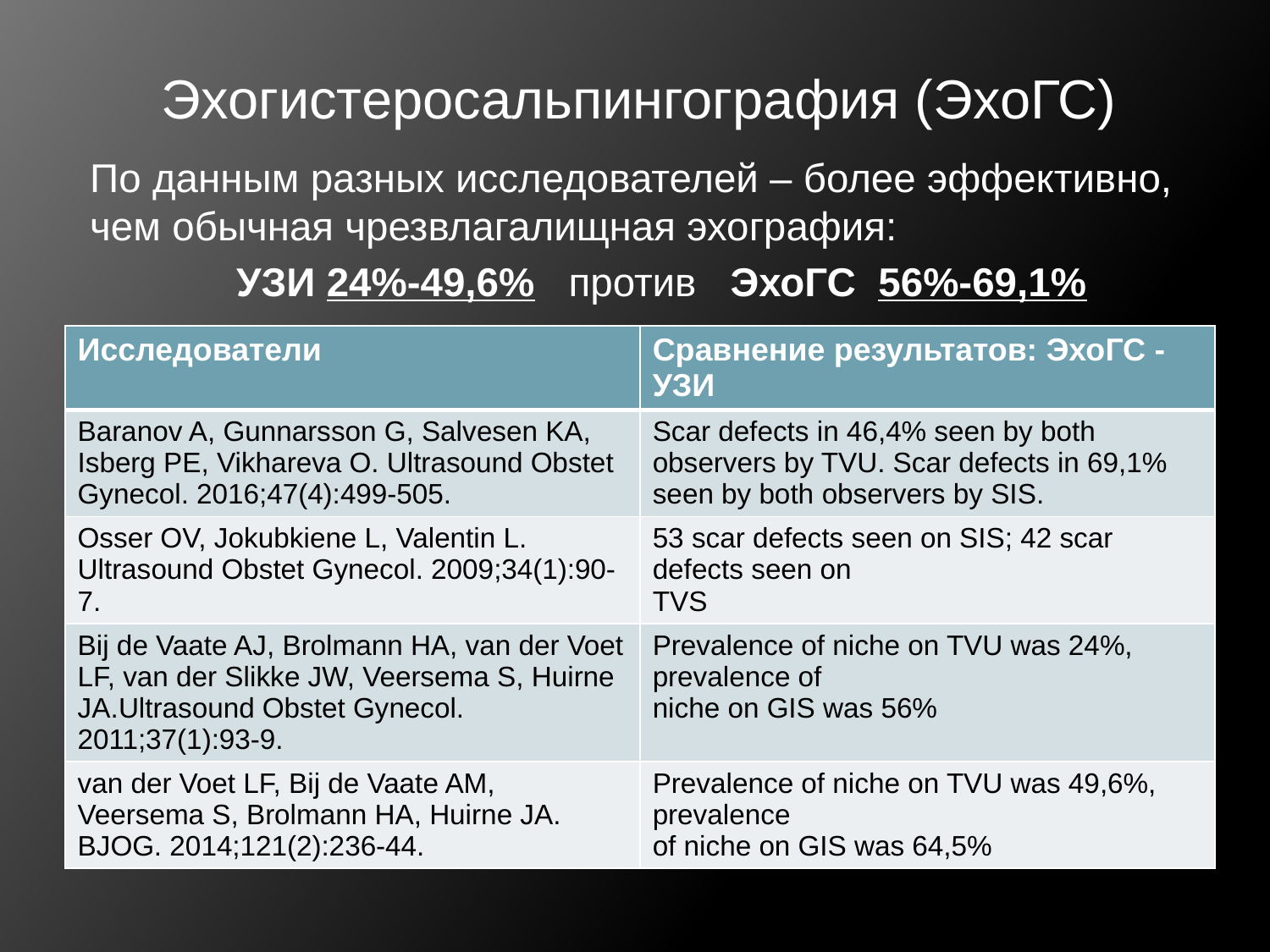

# Эхогистеросальпингография (ЭхоГС)
По данным разных исследователей – более эффективно, чем обычная чрезвлагалищная эхография:
    УЗИ 24%-49,6%   против   ЭхоГС  56%-69,1%

| Исследователи | Сравнение результатов: ЭхоГС - УЗИ |
| --- | --- |
| Baranov A, Gunnarsson G, Salvesen KA, Isberg PE, Vikhareva O. Ultrasound Obstet Gynecol. 2016;47(4):499-505. | Scar defects in 46,4% seen by both observers by TVU. Scar defects in 69,1% seen by both observers by SIS. |
| Osser OV, Jokubkiene L, Valentin L. Ultrasound Obstet Gynecol. 2009;34(1):90-7. | 53 scar defects seen on SIS; 42 scar defects seen on TVS |
| Bij de Vaate AJ, Brolmann HA, van der Voet LF, van der Slikke JW, Veersema S, Huirne JA.Ultrasound Obstet Gynecol. 2011;37(1):93-9. | Prevalence of niche on TVU was 24%, prevalence of niche on GIS was 56% |
| van der Voet LF, Bij de Vaate AM, Veersema S, Brolmann HA, Huirne JA. BJOG. 2014;121(2):236-44. | Prevalence of niche on TVU was 49,6%, prevalence of niche on GIS was 64,5% |